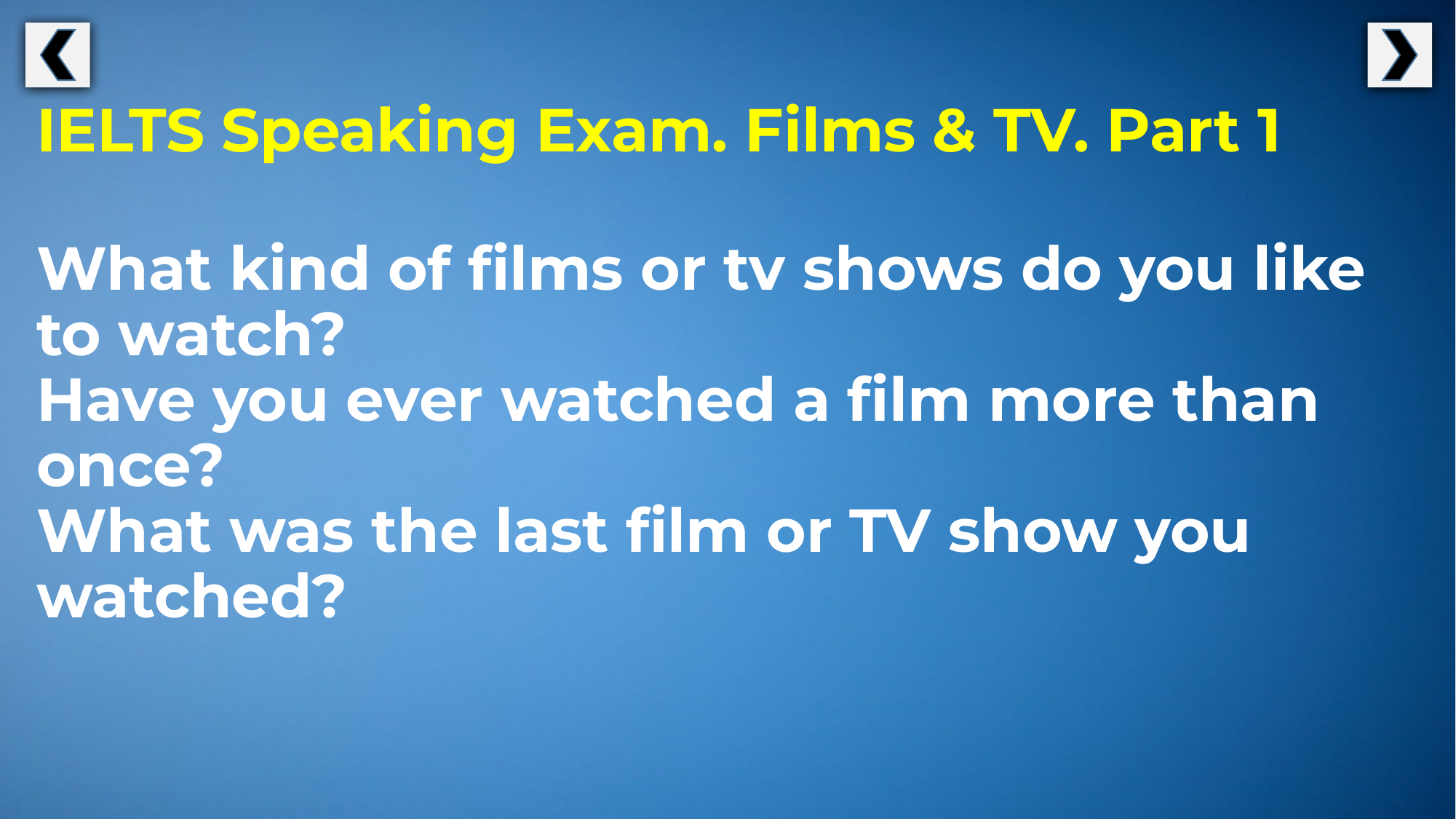

IELTS Speaking Exam. Films & TV. Part 1
What kind of films or tv shows do you like to watch?
Have you ever watched a film more than once?
What was the last film or TV show you watched?